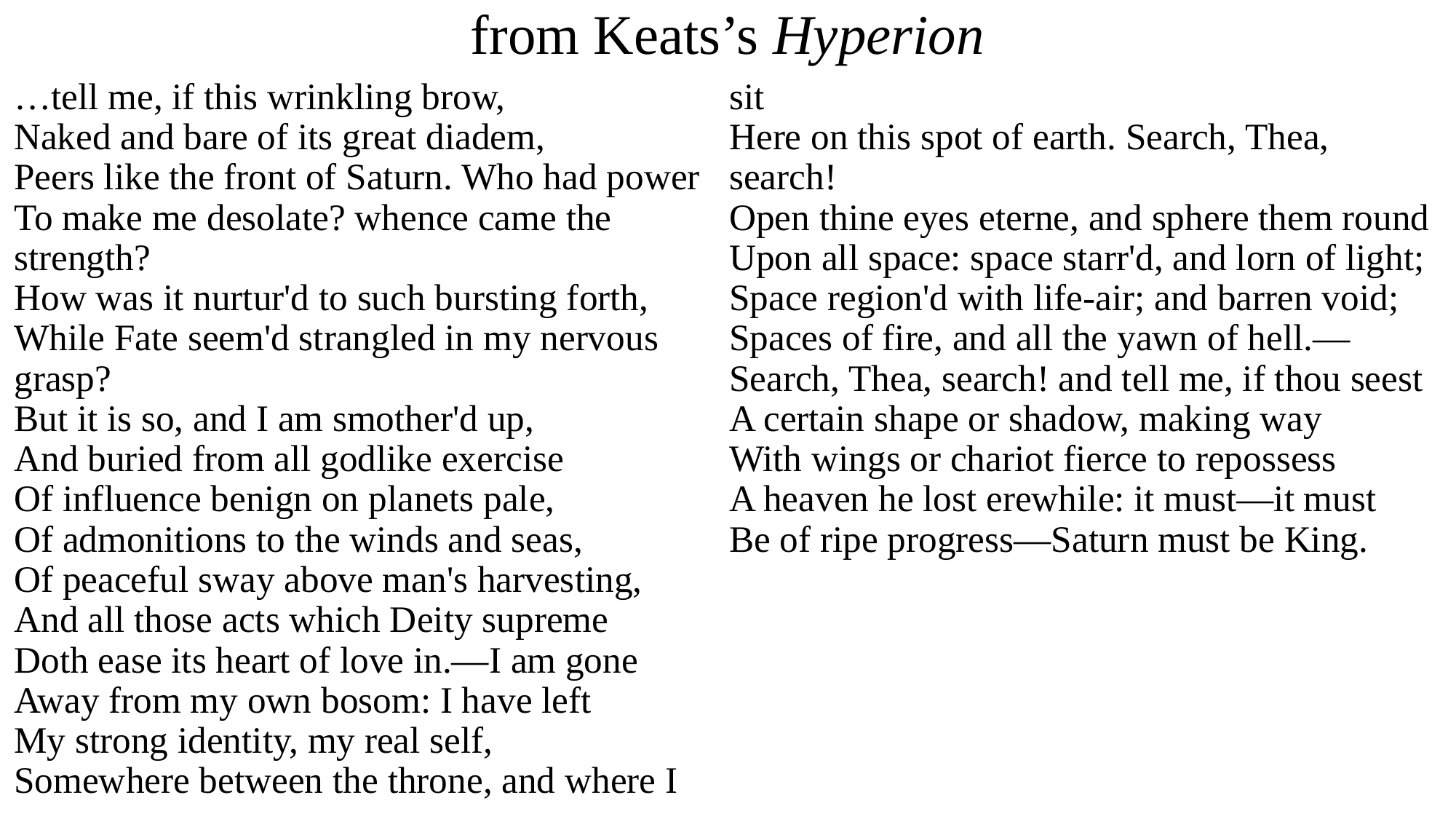

# from Keats’s Hyperion
…tell me, if this wrinkling brow, 
Naked and bare of its great diadem, 
Peers like the front of Saturn. Who had power 
To make me desolate? whence came the strength? 
How was it nurtur'd to such bursting forth, 
While Fate seem'd strangled in my nervous grasp? 
But it is so, and I am smother'd up, 
And buried from all godlike exercise 
Of influence benign on planets pale, 
Of admonitions to the winds and seas, 
Of peaceful sway above man's harvesting, 
And all those acts which Deity supreme 
Doth ease its heart of love in.—I am gone 
Away from my own bosom: I have left 
My strong identity, my real self, 
Somewhere between the throne, and where I sit 
Here on this spot of earth. Search, Thea, search! 
Open thine eyes eterne, and sphere them round 
Upon all space: space starr'd, and lorn of light; 
Space region'd with life-air; and barren void; 
Spaces of fire, and all the yawn of hell.— 
Search, Thea, search! and tell me, if thou seest 
A certain shape or shadow, making way 
With wings or chariot fierce to repossess 
A heaven he lost erewhile: it must—it must 
Be of ripe progress—Saturn must be King.